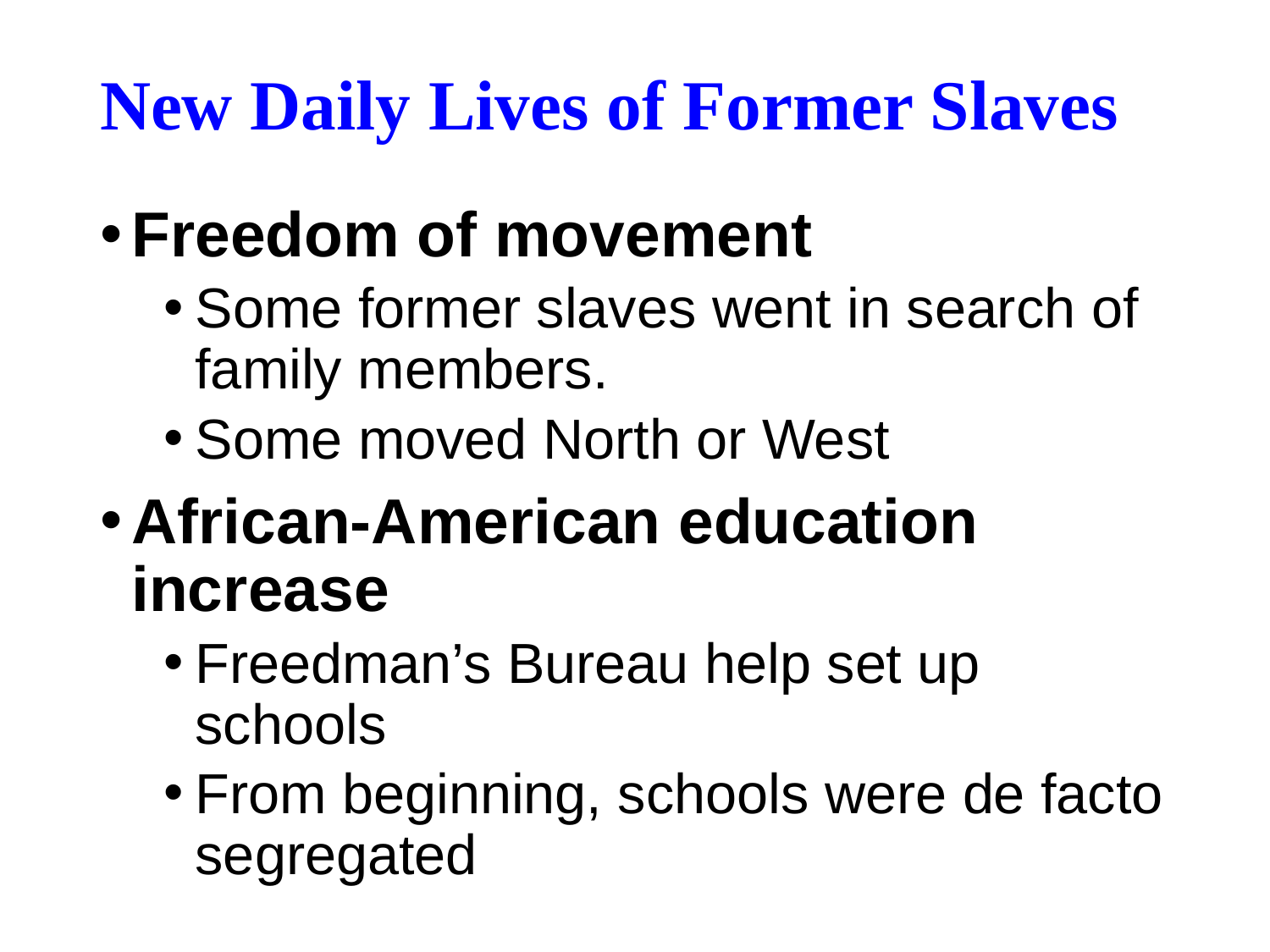

# New Daily Lives of Former Slaves
Freedom of movement
Some former slaves went in search of family members.
Some moved North or West
African-American education increase
Freedman’s Bureau help set up schools
From beginning, schools were de facto segregated